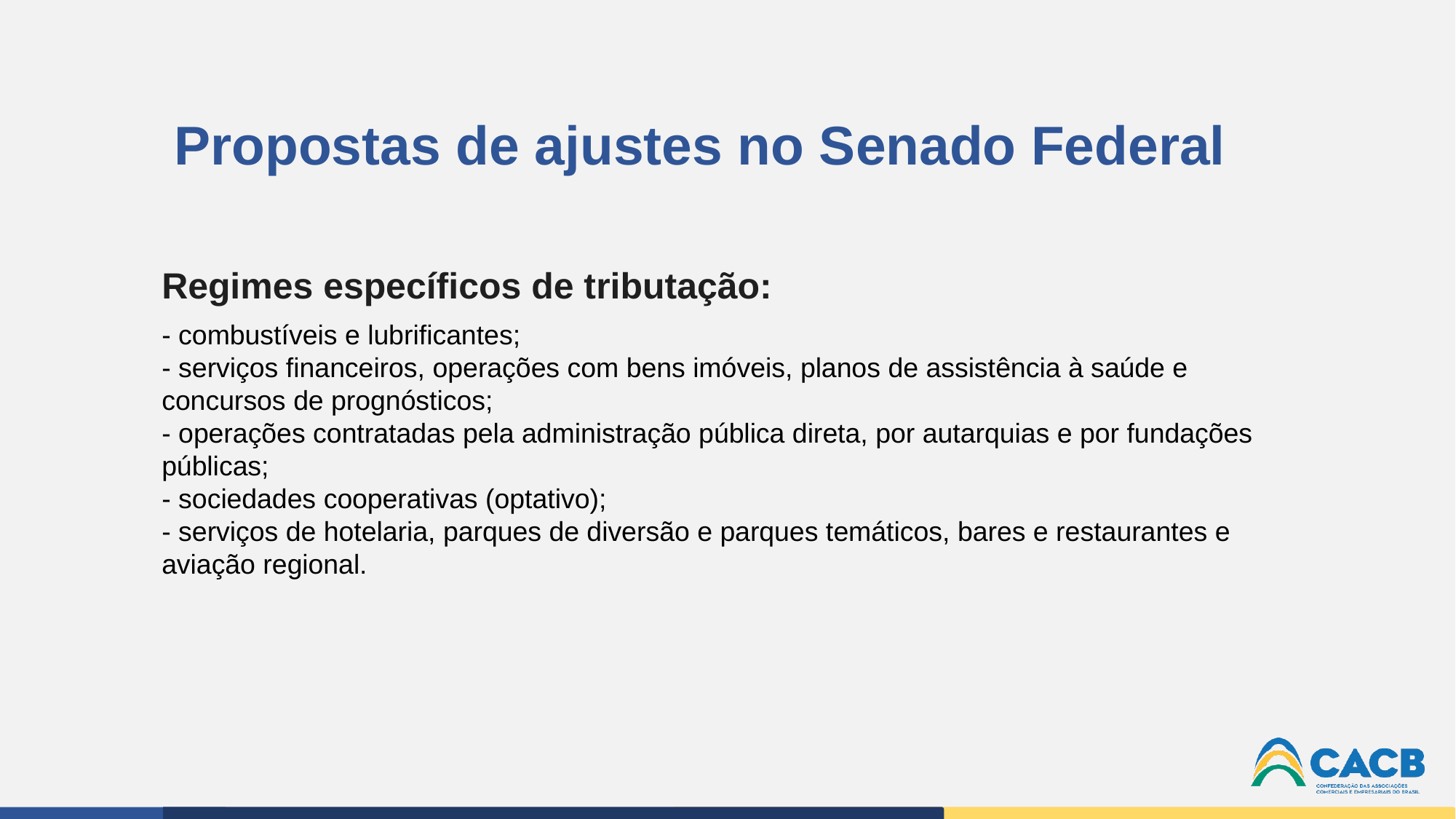

Propostas de ajustes no Senado Federal
Regimes específicos de tributação:
- combustíveis e lubrificantes;
- serviços financeiros, operações com bens imóveis, planos de assistência à saúde e concursos de prognósticos;
- operações contratadas pela administração pública direta, por autarquias e por fundações públicas;
- sociedades cooperativas (optativo);
- serviços de hotelaria, parques de diversão e parques temáticos, bares e restaurantes e aviação regional.